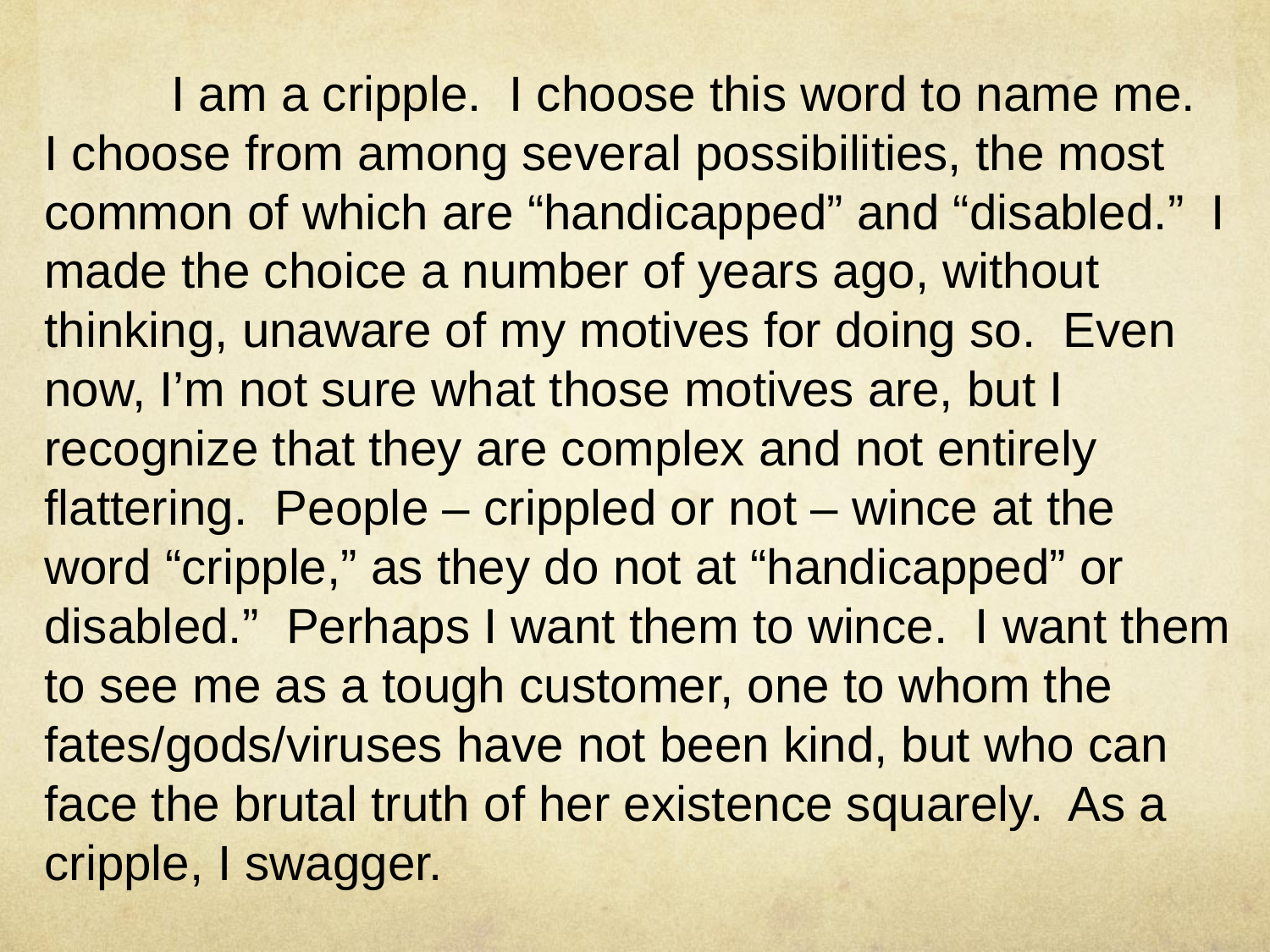

# I am a cripple.  I choose this word to name me.  I choose from among several possibilities, the most common of which are “handicapped” and “disabled.”  I made the choice a number of years ago, without  thinking, unaware of my motives for doing so.  Even now, I’m not sure what those motives are, but I recognize that they are complex and not entirely flattering.  People – crippled or not – wince at the word “cripple,” as they do not at “handicapped” or disabled.”  Perhaps I want them to wince.  I want them to see me as a tough customer, one to whom the fates/gods/viruses have not been kind, but who can face the brutal truth of her existence squarely.  As a cripple, I swagger.